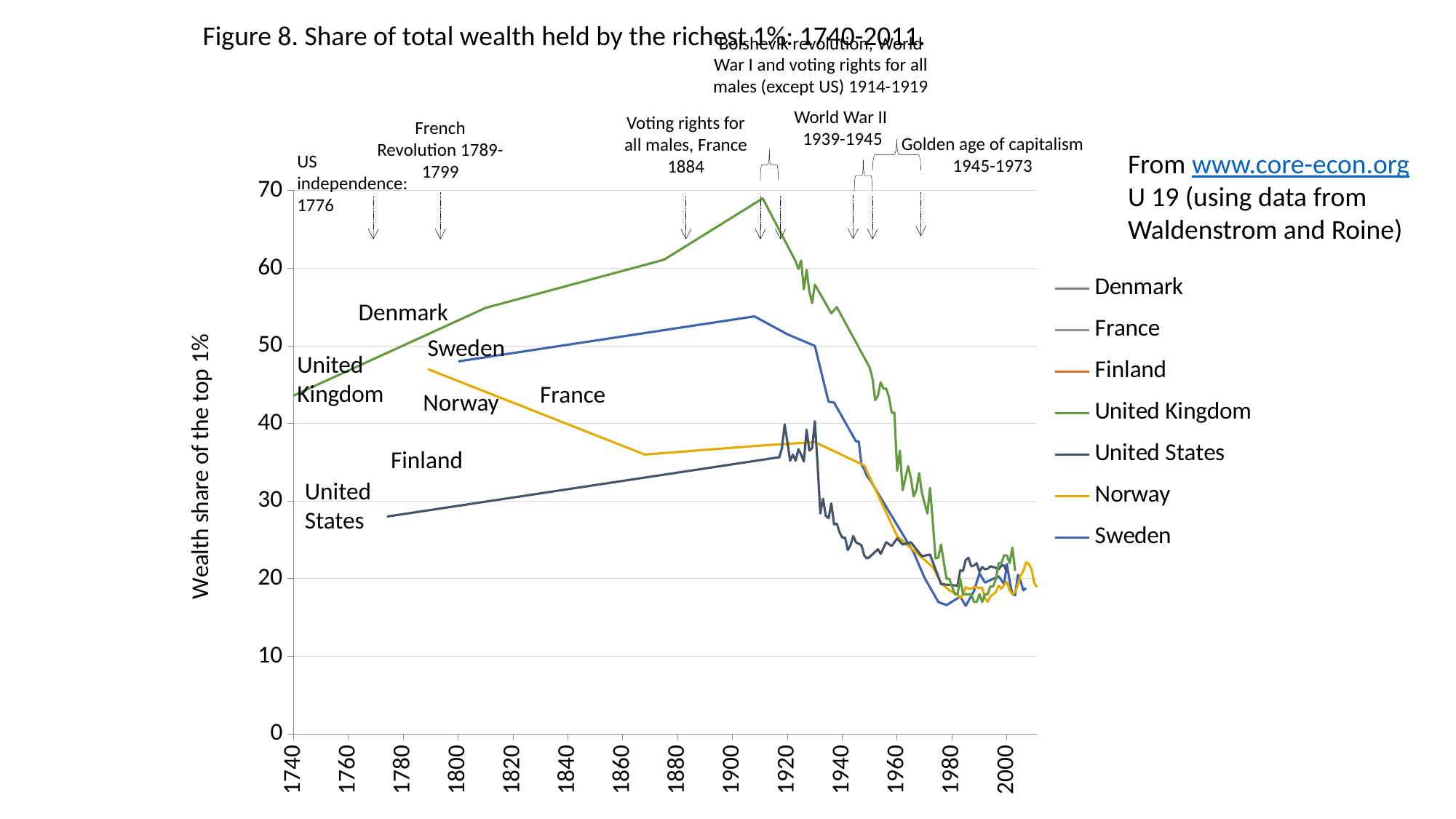

Figure 8. Share of total wealth held by the richest 1%: 1740-2011.
Bolshevik revolution, World War I and voting rights for all males (except US) 1914-1919
World War II
 1939-1945
Voting rights for all males, France 1884
French Revolution 1789-1799
Golden age of capitalism 1945-1973

From www.core-econ.org U 19 (using data from Waldenstrom and Roine)
US independence: 1776

### Chart

| Category |  |  |  |  |  |  |  |
|---|---|---|---|---|---|---|---|
Denmark
Sweden
United Kingdom
France
Norway
Finland
United States